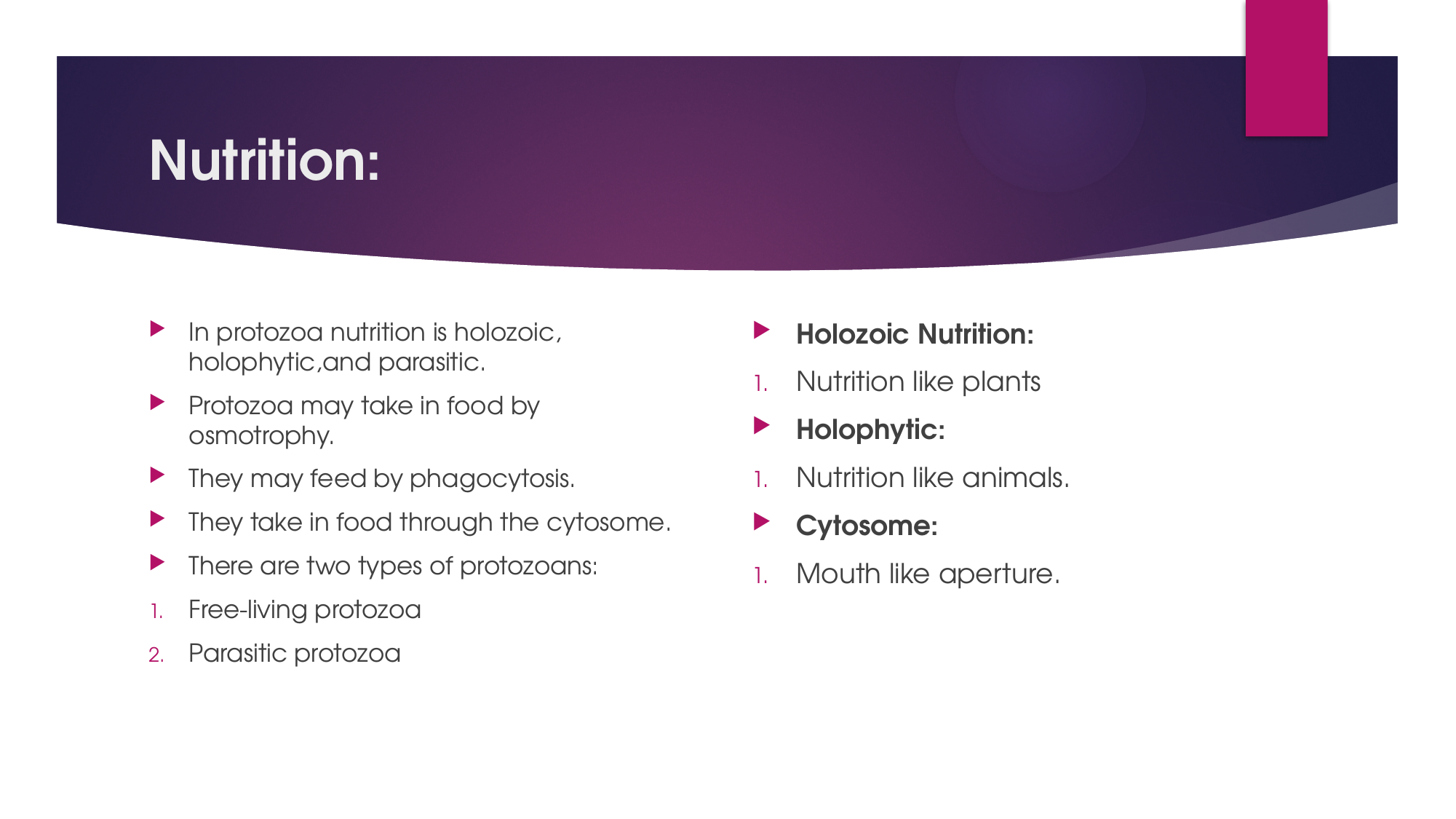

# Nutrition:
In protozoa nutrition is holozoic, holophytic,and parasitic.
Protozoa may take in food by osmotrophy.
They may feed by phagocytosis.
They take in food through the cytosome.
There are two types of protozoans:
Free-living protozoa
Parasitic protozoa
Holozoic Nutrition:
Nutrition like plants
Holophytic:
Nutrition like animals.
Cytosome:
Mouth like aperture.